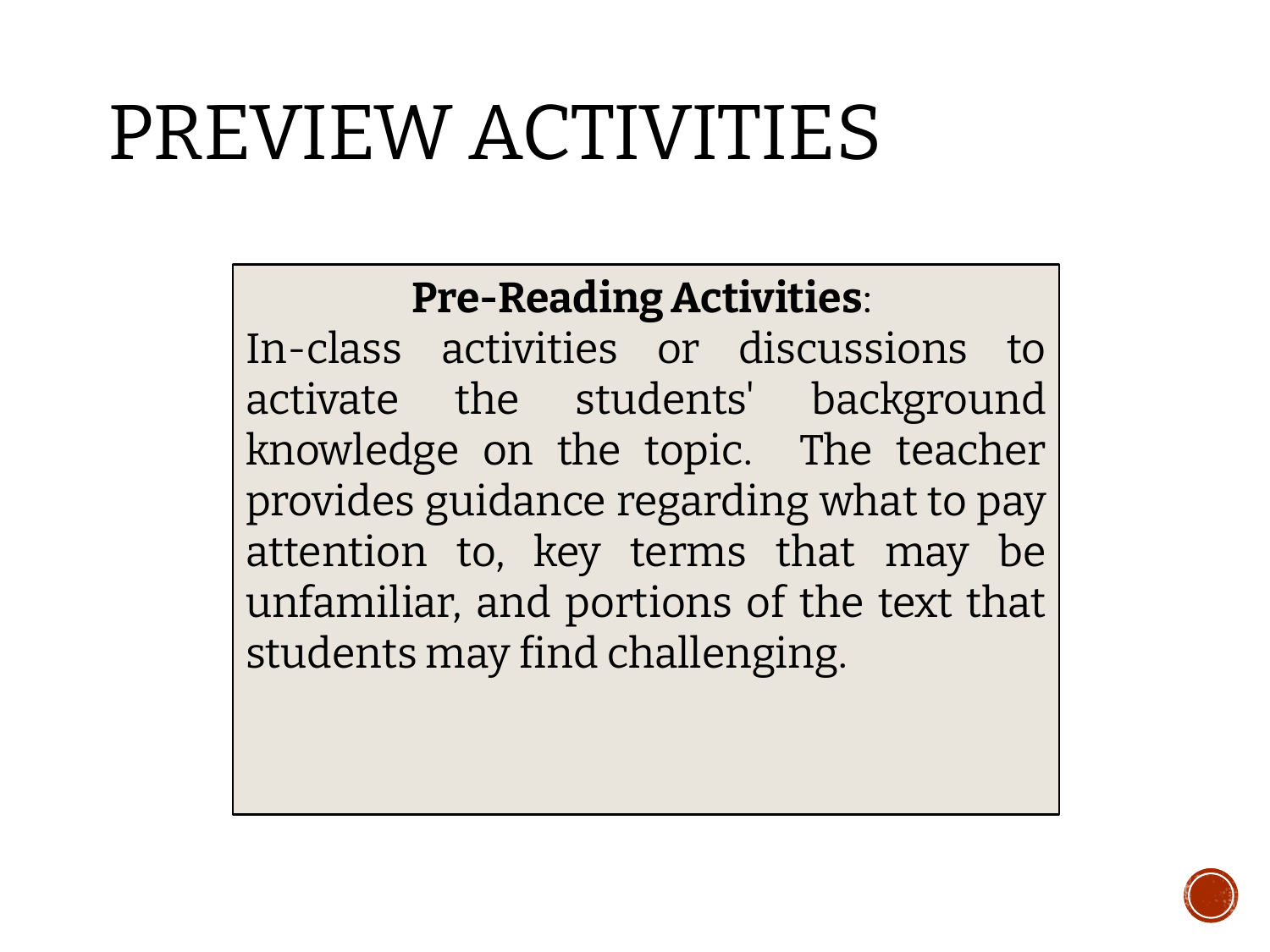

# Preview Activities
Pre-Reading Activities:
In-class activities or discussions to activate the students' background knowledge on the topic.  The teacher provides guidance regarding what to pay attention to, key terms that may be unfamiliar, and portions of the text that students may find challenging.